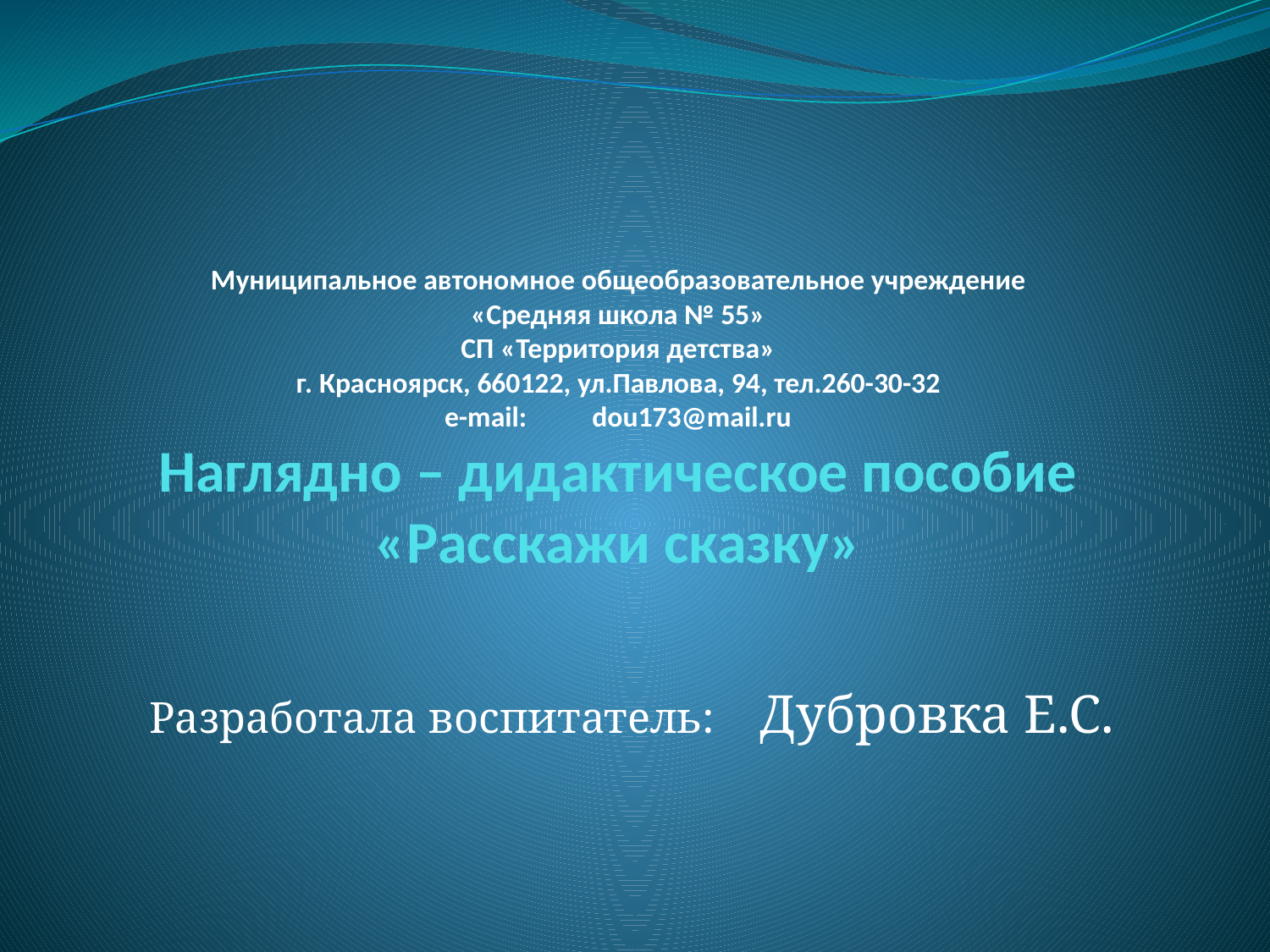

# Муниципальное автономное общеобразовательное учреждение «Средняя школа № 55» СП «Территория детства» г. Красноярск, 660122, ул.Павлова, 94, тел.260-30-32 e-mail:          dou173@mail.ru Наглядно – дидактическое пособие «Расскажи сказку»
        Разработала воспитатель:    Дубровка Е.С.